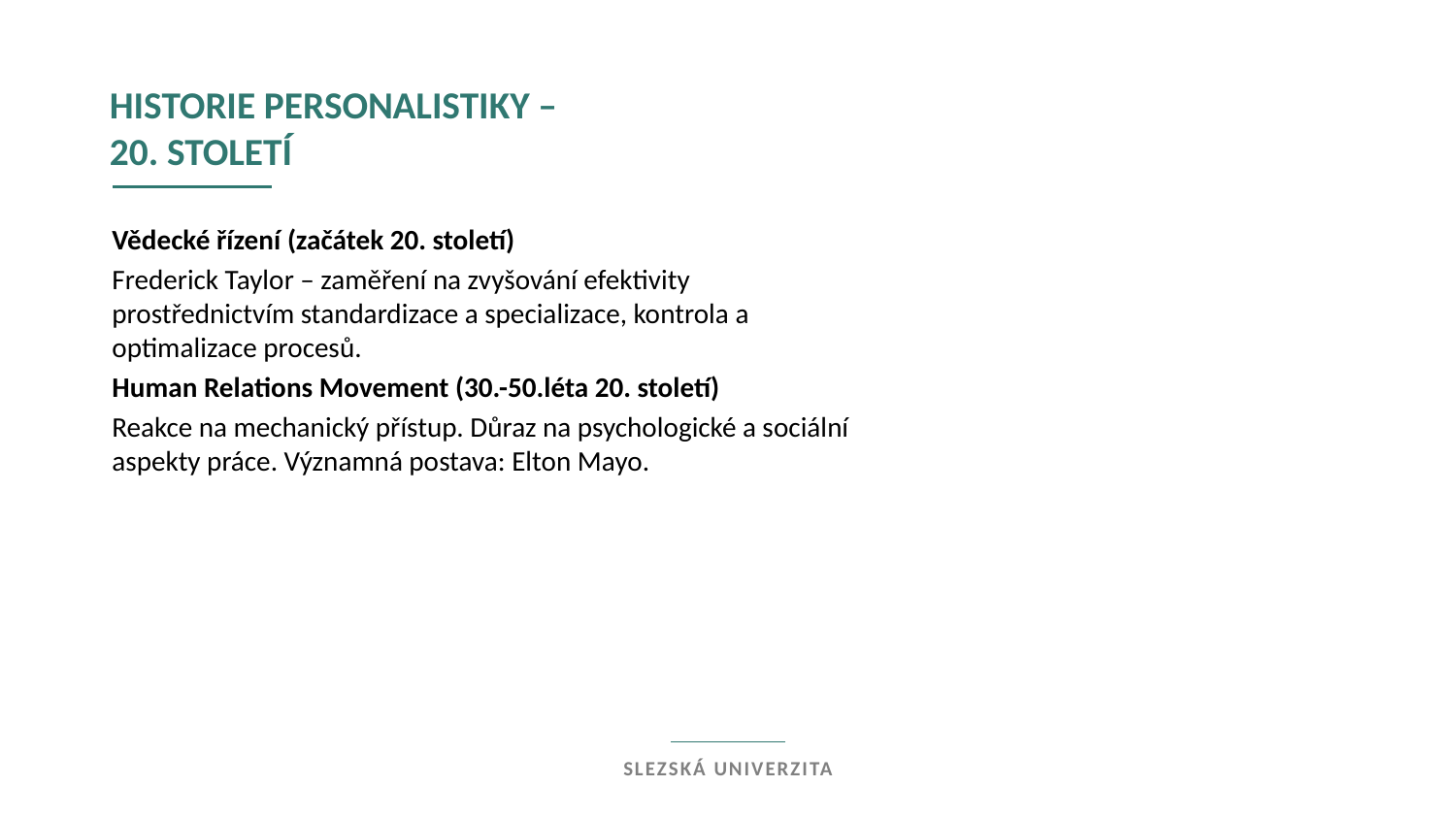

historie personalistiky –
20. století

Vědecké řízení (začátek 20. století)
Frederick Taylor – zaměření na zvyšování efektivity prostřednictvím standardizace a specializace, kontrola a optimalizace procesů.
Human Relations Movement (30.-50.léta 20. století)
Reakce na mechanický přístup. Důraz na psychologické a sociální aspekty práce. Významná postava: Elton Mayo.

Slezská univerzita